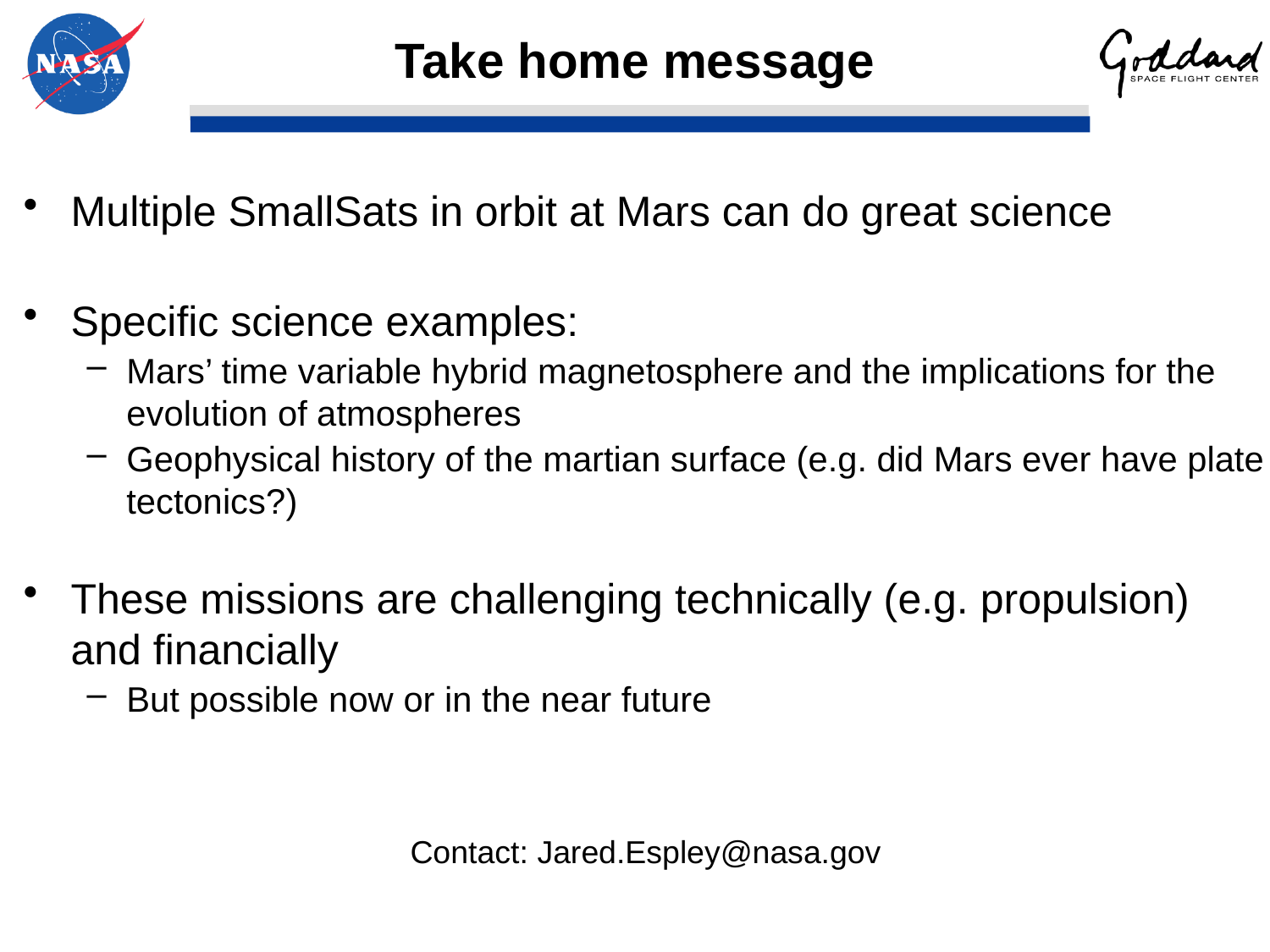

# Take home message
Multiple SmallSats in orbit at Mars can do great science

Specific science examples:
Mars’ time variable hybrid magnetosphere and the implications for the evolution of atmospheres
Geophysical history of the martian surface (e.g. did Mars ever have plate tectonics?)

These missions are challenging technically (e.g. propulsion) and financially
But possible now or in the near future

Contact: Jared.Espley@nasa.gov